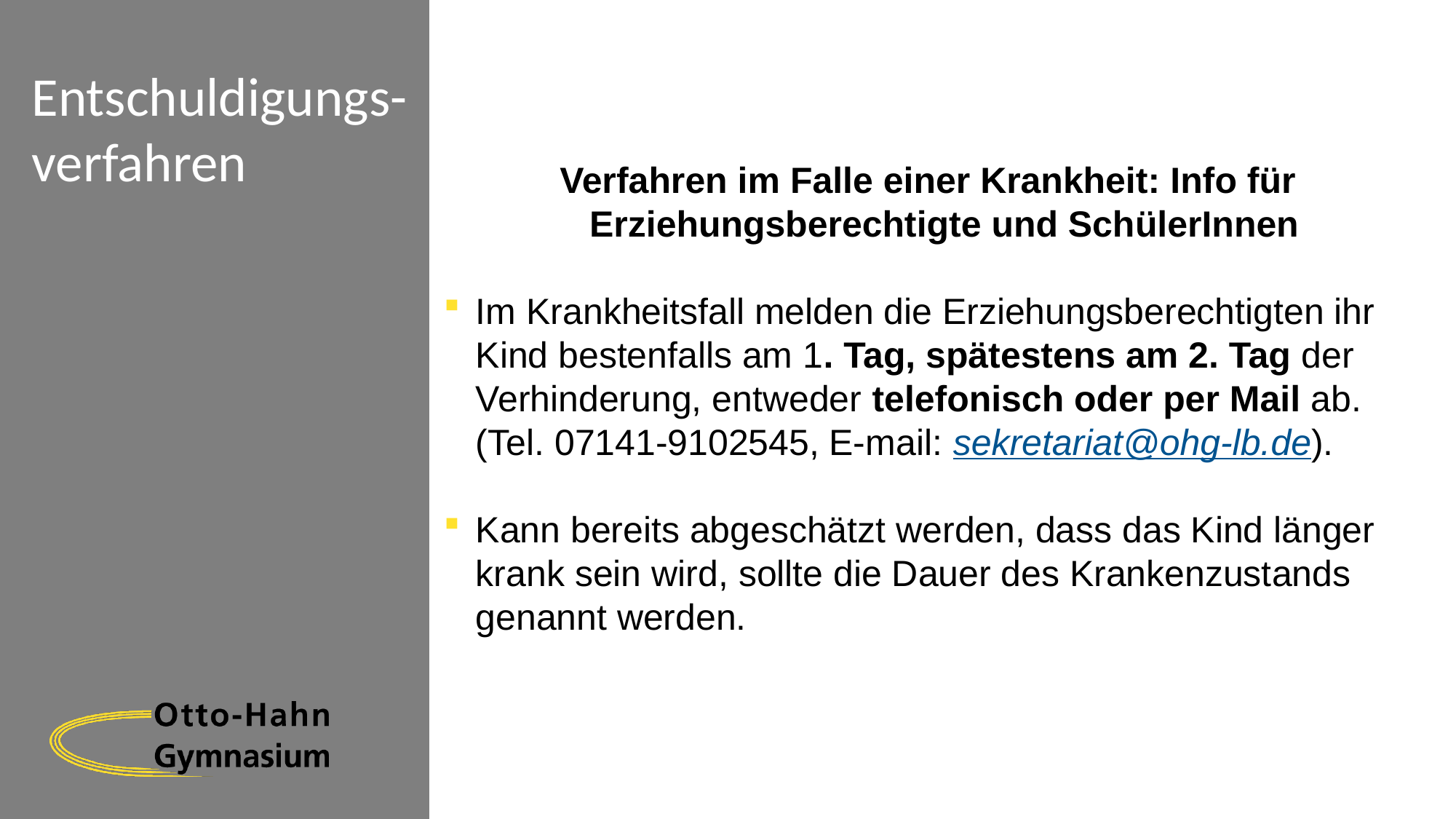

# Entschuldigungs- verfahren
Verfahren im Falle einer Krankheit: Info für Erziehungsberechtigte und SchülerInnen

Im Krankheitsfall melden die Erziehungsberechtigten ihr Kind bestenfalls am 1. Tag, spätestens am 2. Tag der Verhinderung, entweder telefonisch oder per Mail ab. (Tel. 07141-9102545, E-mail: sekretariat@ohg-lb.de).

Kann bereits abgeschätzt werden, dass das Kind länger krank sein wird, sollte die Dauer des Krankenzustands genannt werden.